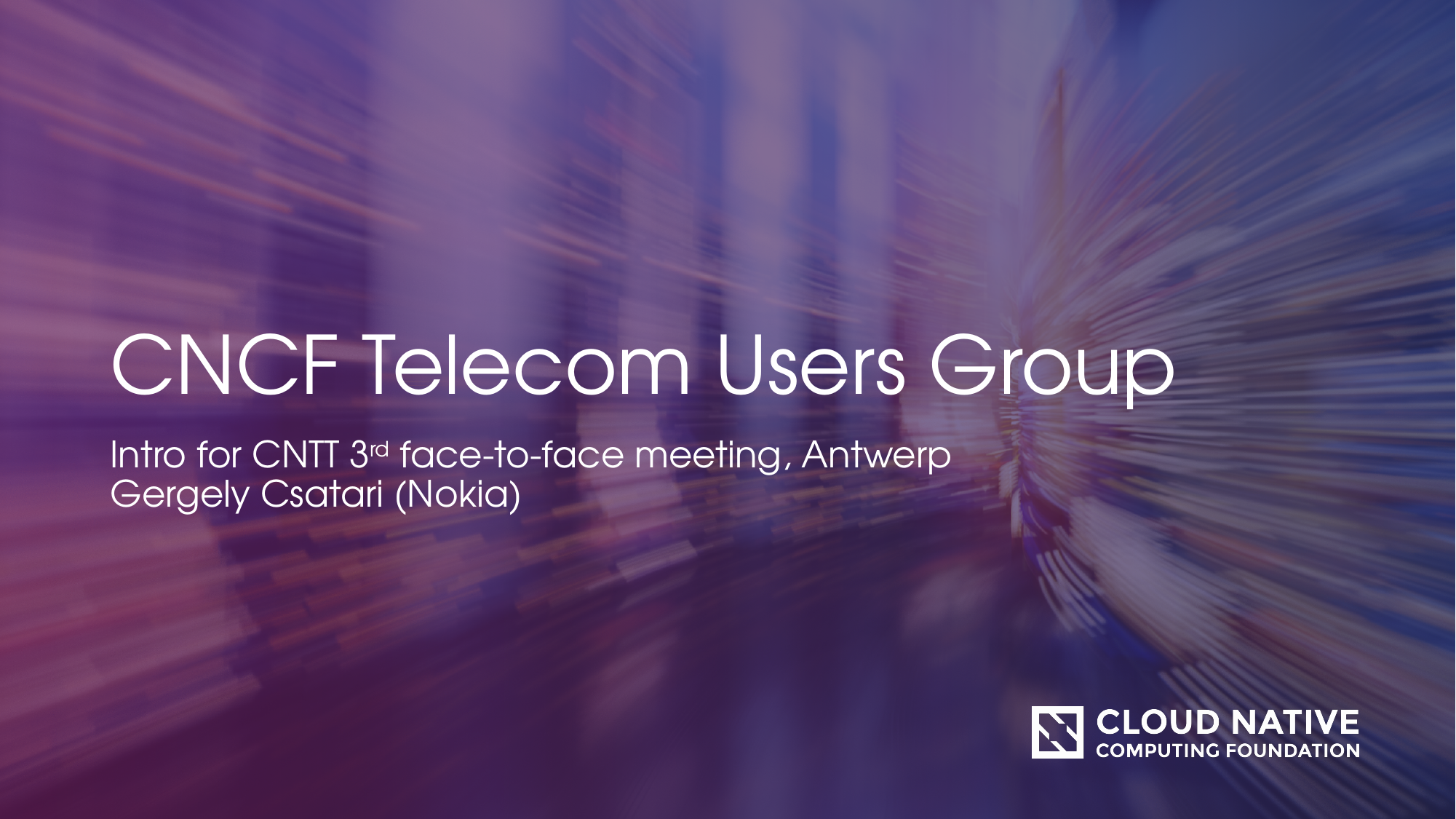

# CNCF Telecom Users Group

Intro for CNTT 3rd face-to-face meeting, Antwerp
Gergely Csatari (Nokia)